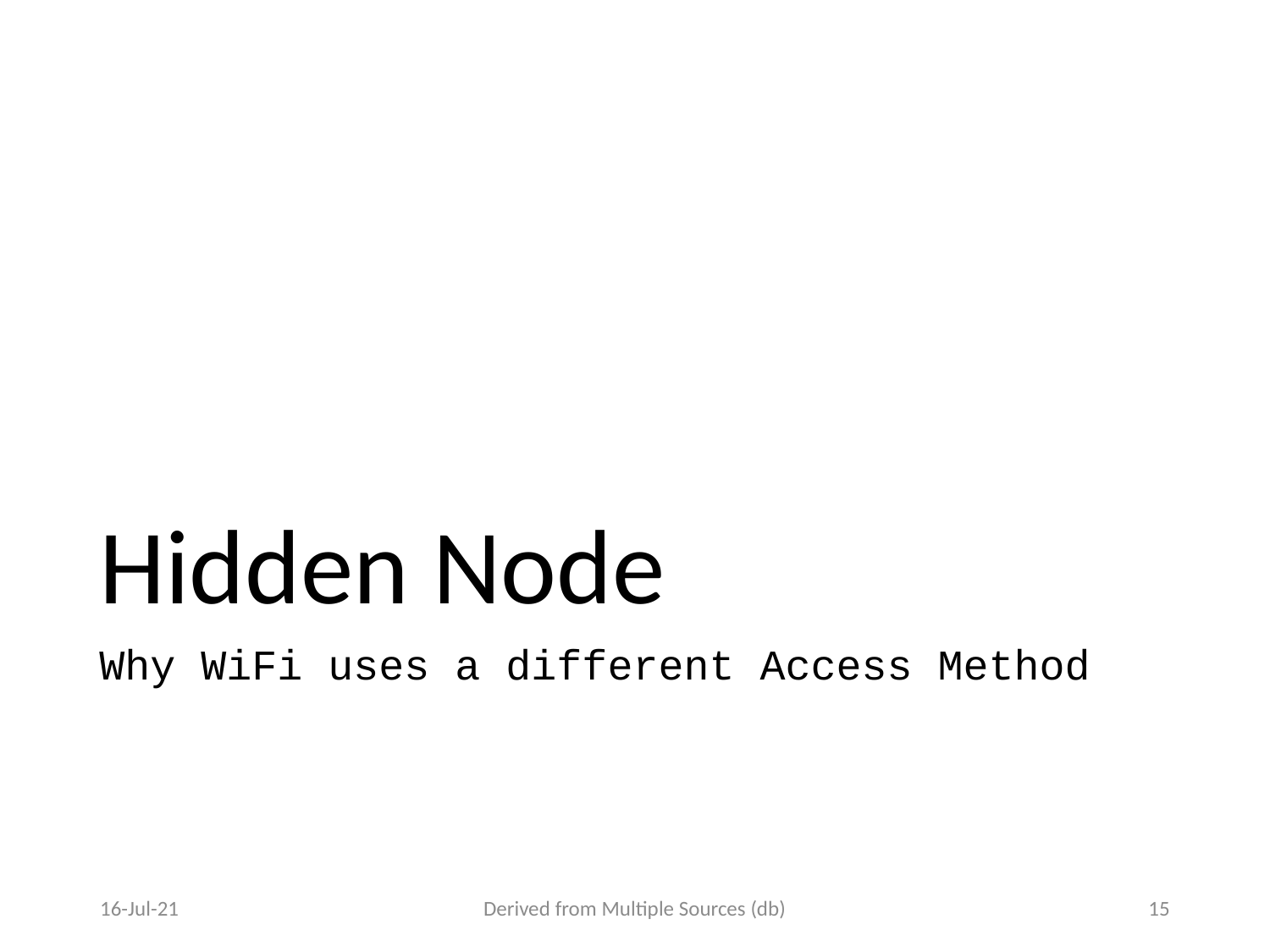

# Hidden Node
Why WiFi uses a different Access Method
16-Jul-21
Derived from Multiple Sources (db)
15